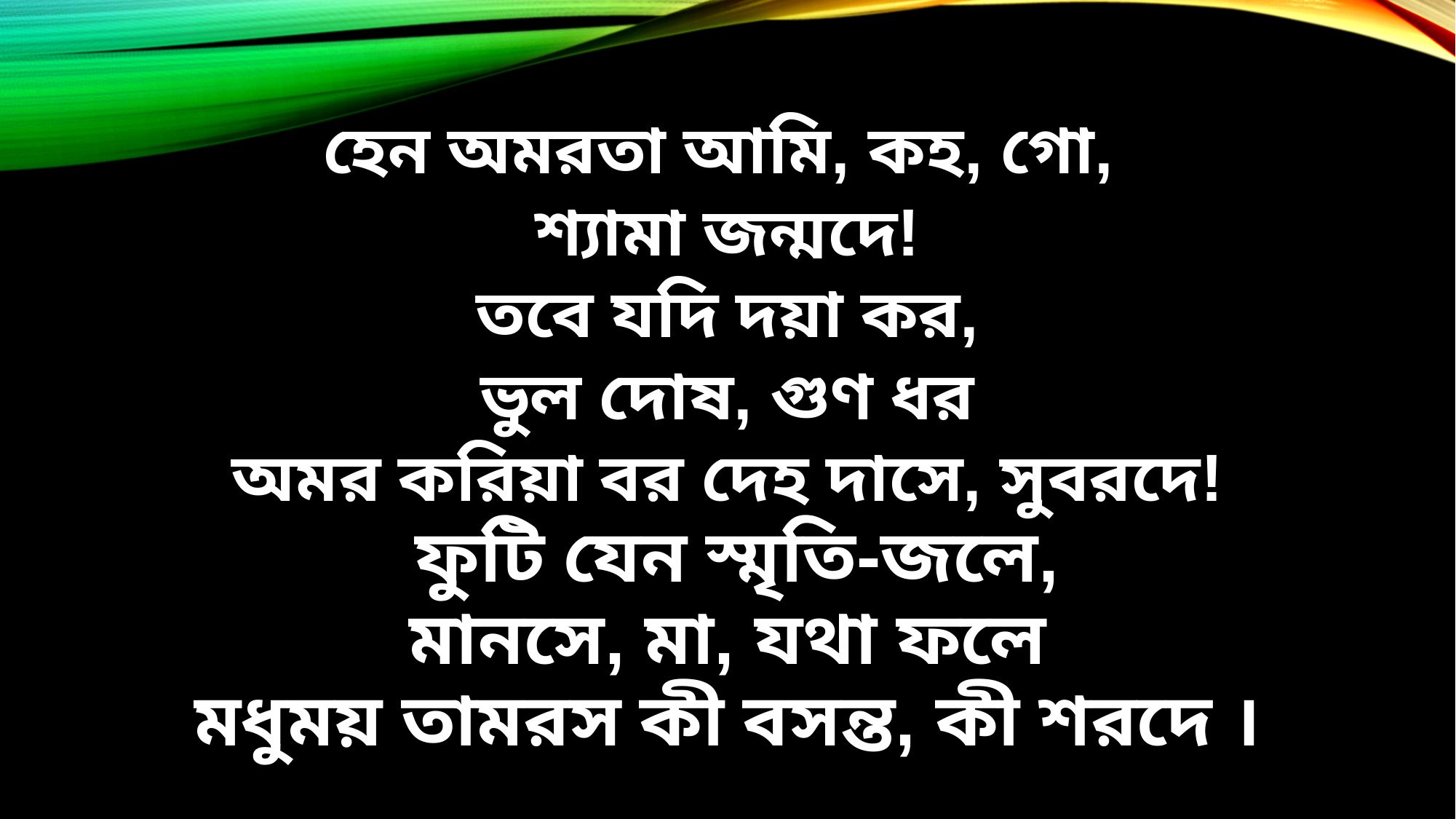

হেন অমরতা আমি, কহ, গো,
শ্যামা জন্মদে!
তবে যদি দয়া কর,
ভুল দোষ, গুণ ধর
অমর করিয়া বর দেহ দাসে, সুবরদে!
 ফুটি যেন স্মৃতি-জলে,
মানসে, মা, যথা ফলে
মধুময় তামরস কী বসন্ত, কী শরদে ।